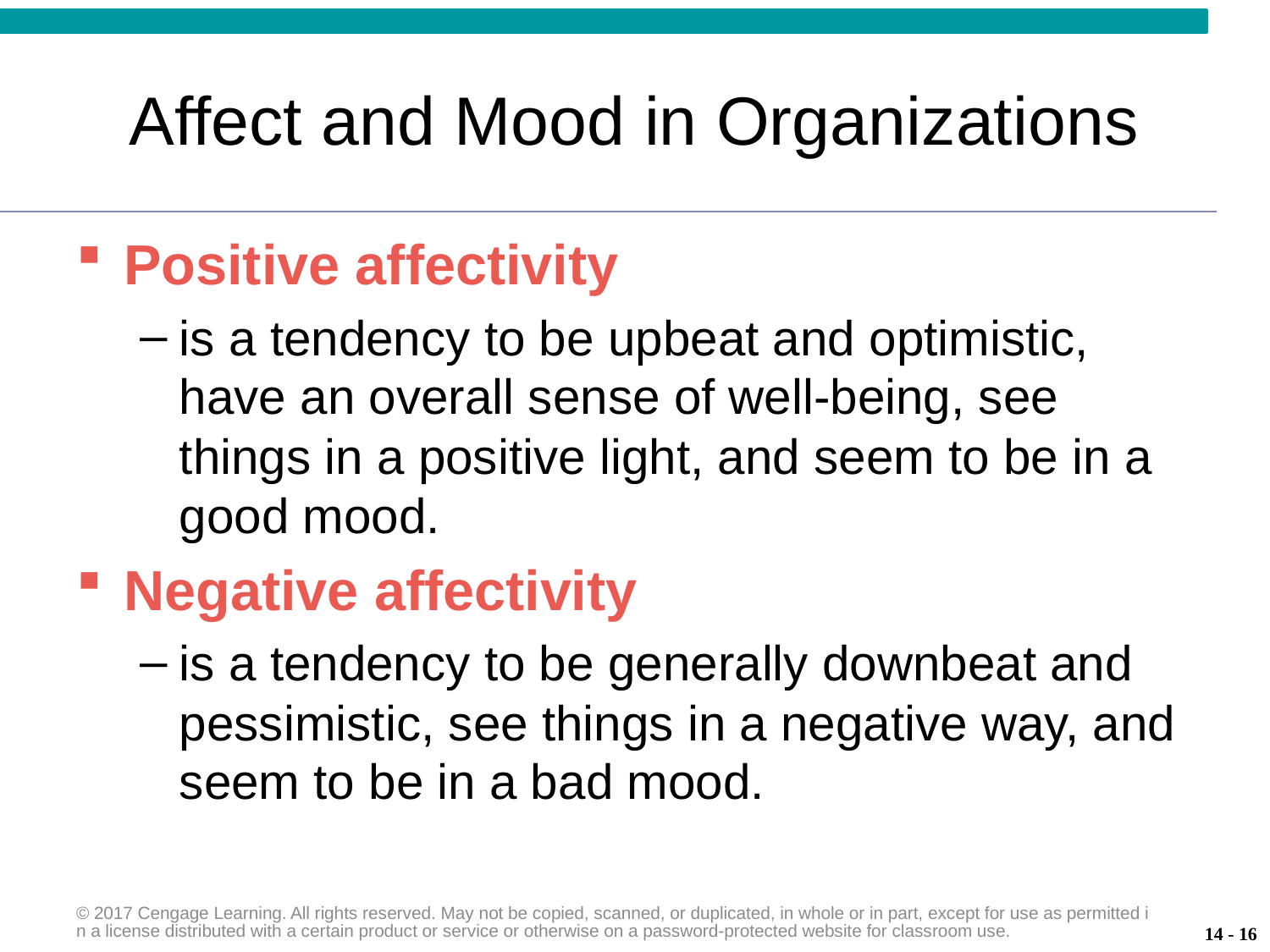

# Affect and Mood in Organizations
Positive affectivity
is a tendency to be upbeat and optimistic, have an overall sense of well-being, see things in a positive light, and seem to be in a good mood.
Negative affectivity
is a tendency to be generally downbeat and pessimistic, see things in a negative way, and seem to be in a bad mood.
© 2017 Cengage Learning. All rights reserved. May not be copied, scanned, or duplicated, in whole or in part, except for use as permitted in a license distributed with a certain product or service or otherwise on a password-protected website for classroom use.